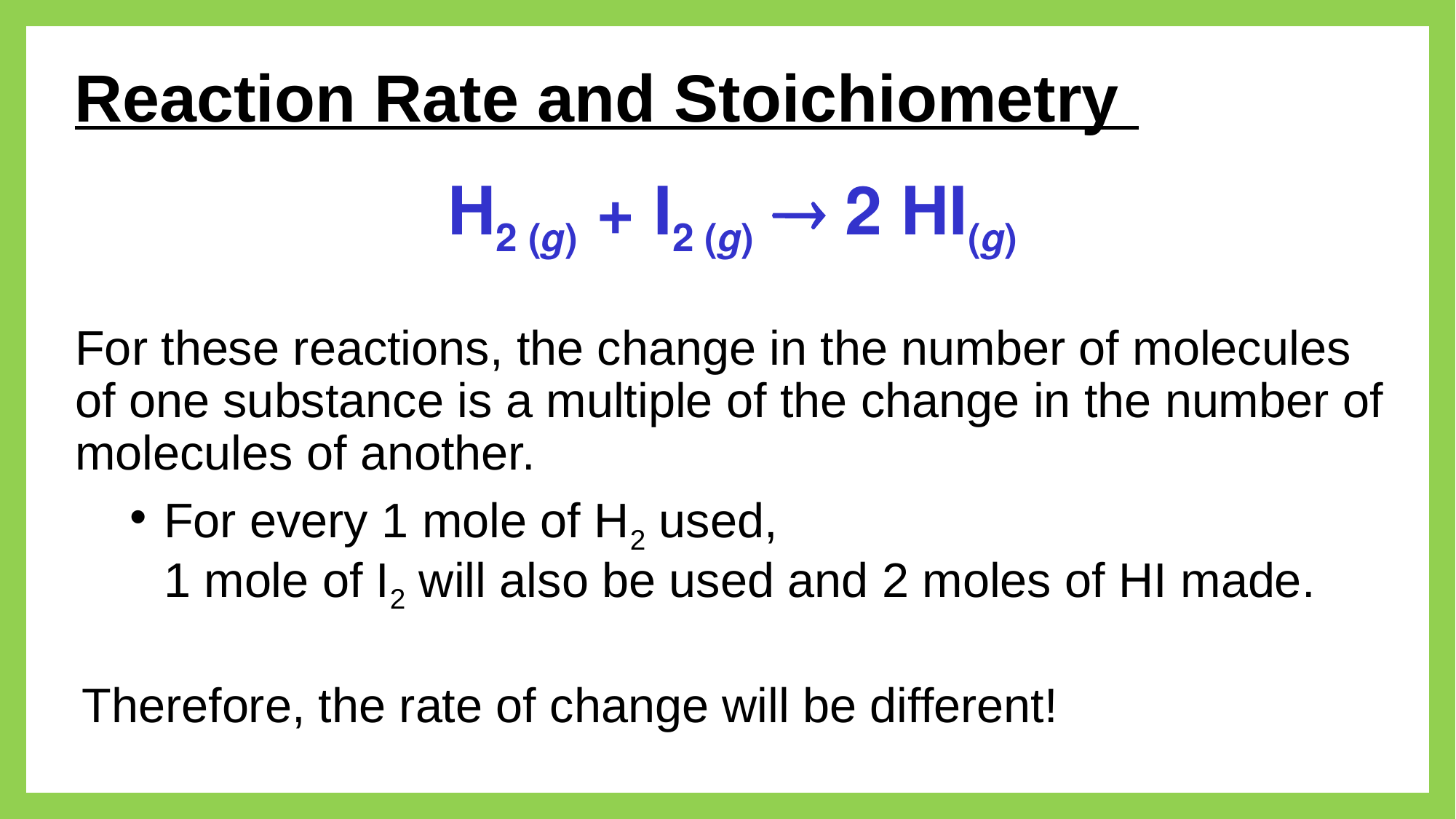

Reaction Rate and Stoichiometry
H2 (g) + I2 (g) → 2 HI(g)

For these reactions, the change in the number of molecules of one substance is a multiple of the change in the number of molecules of another.
For every 1 mole of H2 used,
1 mole of I2 will also be used and 2 moles of HI made.

Therefore, the rate of change will be different!